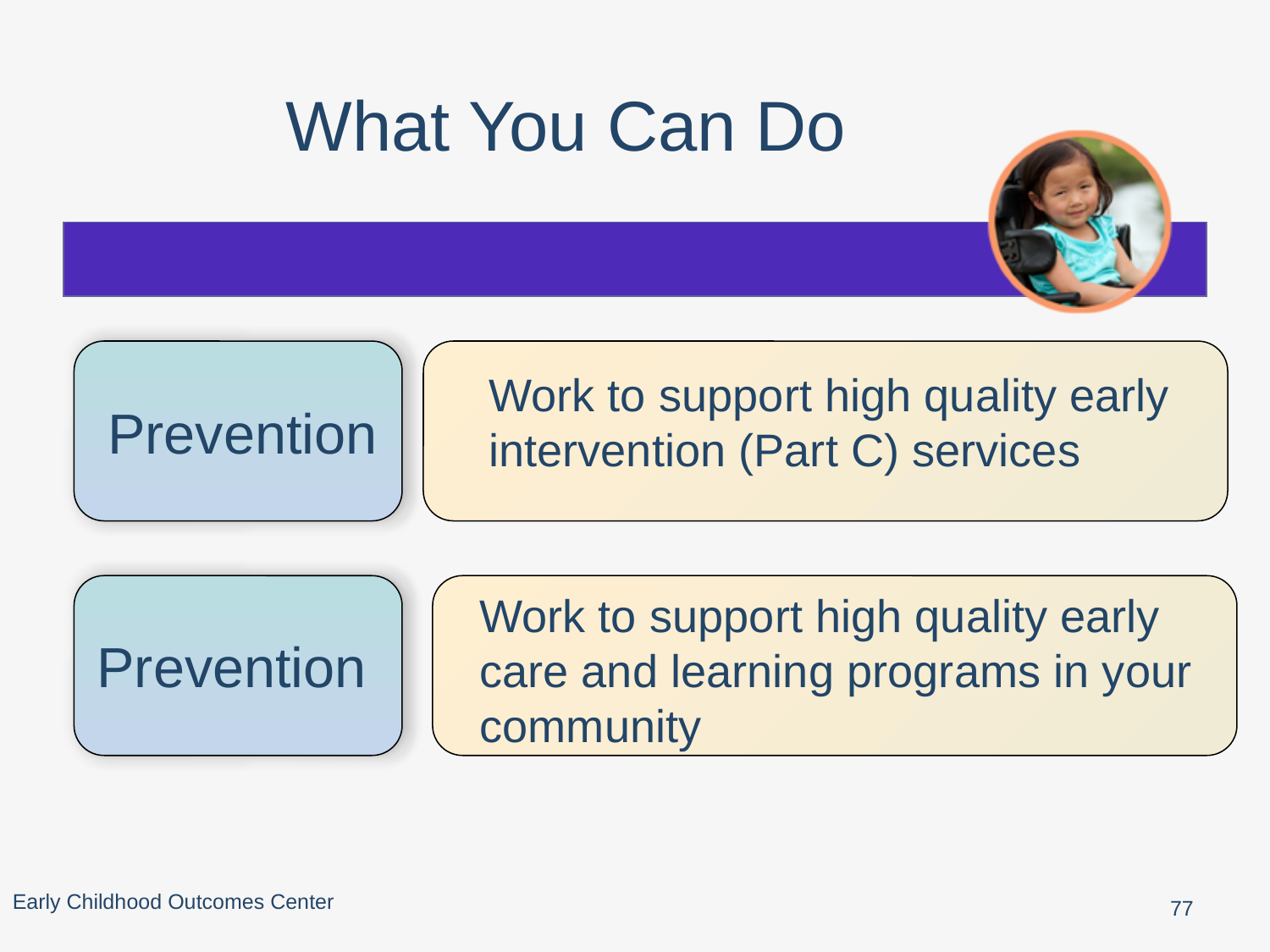

What You Can Do

Work to support high quality early intervention (Part C) services

Prevention

Work to support high quality early care and learning programs in your community

Prevention
Early Childhood Outcomes Center
77